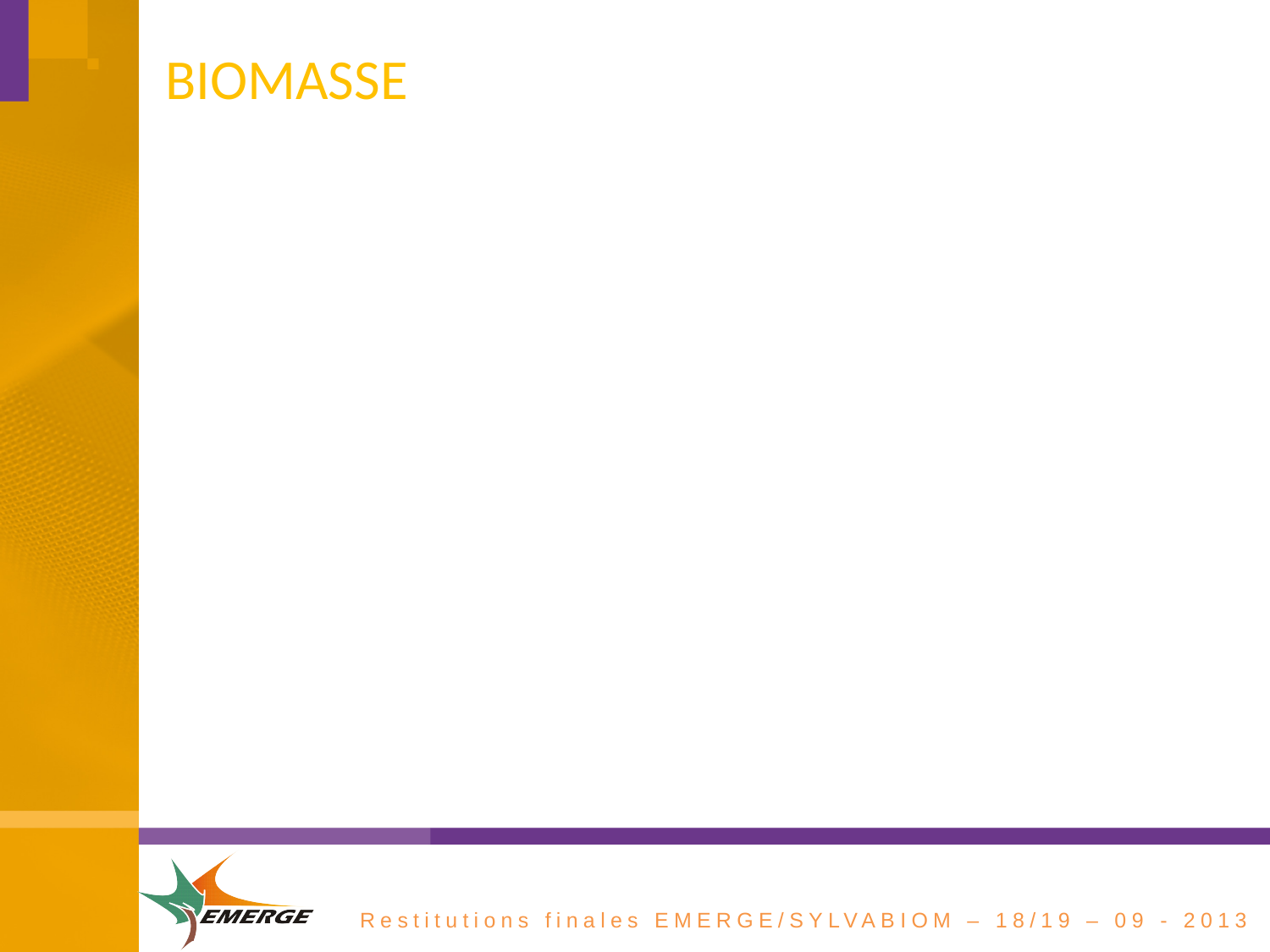

# BIOMASSE
Restitutions finales EMERGE/SYLVABIOM – 18/19 – 09 - 2013